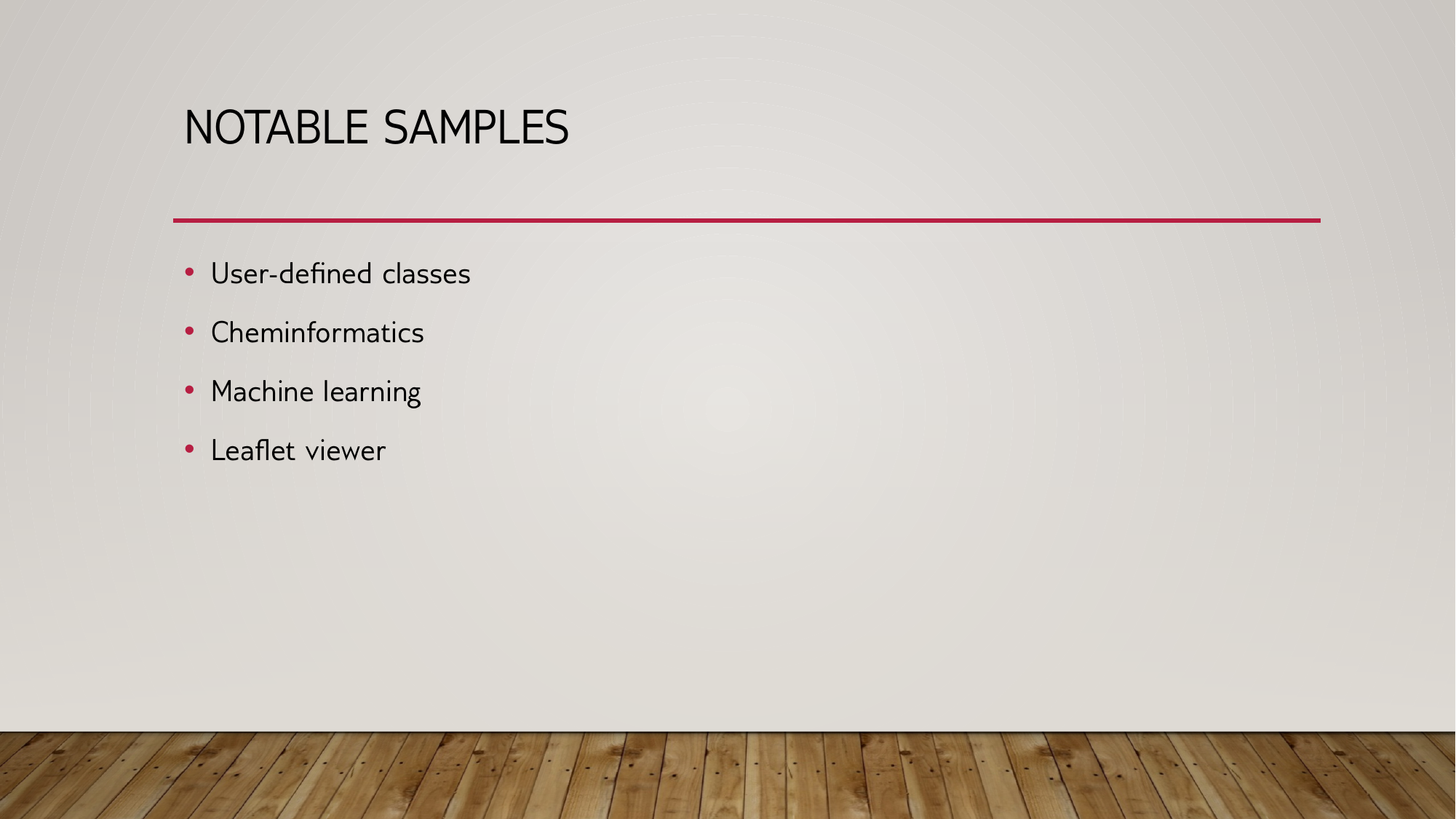

# Notable samples
User-defined classes
Cheminformatics
Machine learning
Leaflet viewer